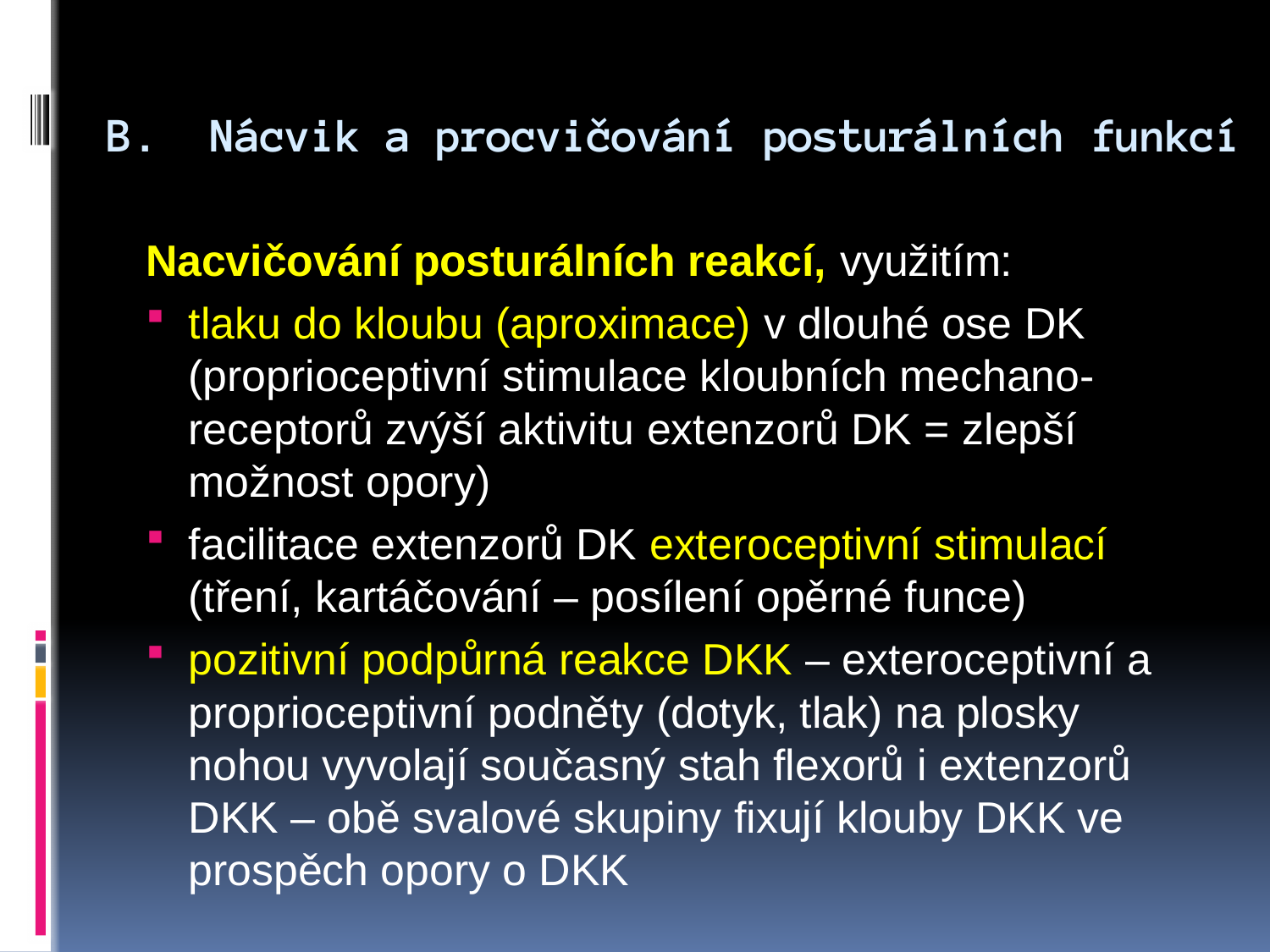

# Nácvik a procvičování posturálních funkcí
Nacvičování posturálních reakcí, využitím:
tlaku do kloubu (aproximace) v dlouhé ose DK (proprioceptivní stimulace kloubních mechano-receptorů zvýší aktivitu extenzorů DK = zlepší možnost opory)
facilitace extenzorů DK exteroceptivní stimulací (tření, kartáčování – posílení opěrné funce)
pozitivní podpůrná reakce DKK – exteroceptivní a proprioceptivní podněty (dotyk, tlak) na plosky nohou vyvolají současný stah flexorů i extenzorů DKK – obě svalové skupiny fixují klouby DKK ve prospěch opory o DKK